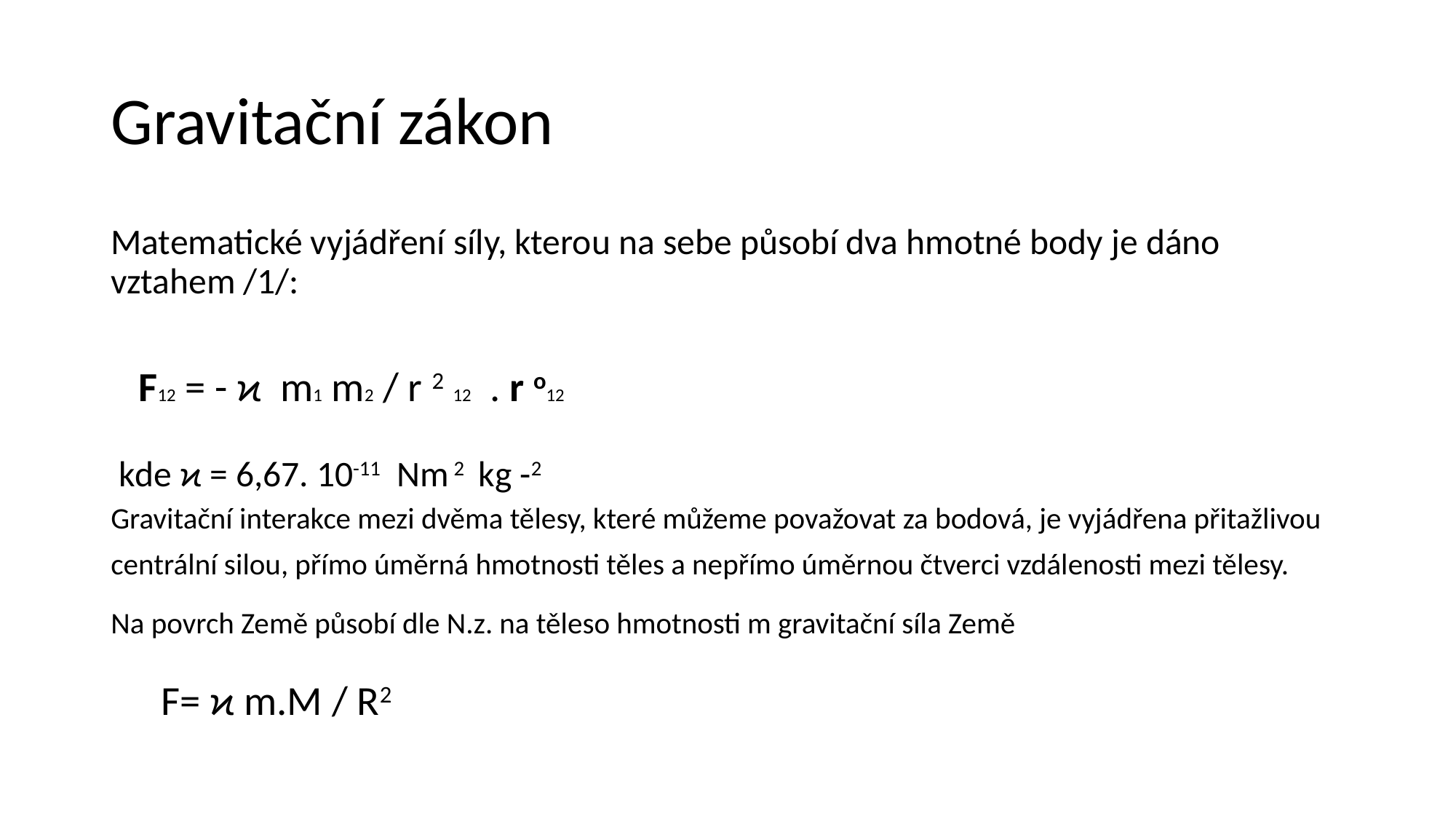

# Gravitační zákon
Matematické vyjádření síly, kterou na sebe působí dva hmotné body je dáno vztahem /1/:

   F12 = - ϰ  m1 m2 / r 2 12  . r o12

 kde ϰ = 6,67. 10-11  Nm 2   kg -2
Gravitační interakce mezi dvěma tělesy, které můžeme považovat za bodová, je vyjádřena přitažlivou centrální silou, přímo úměrná hmotnosti těles a nepřímo úměrnou čtverci vzdálenosti mezi tělesy.
Na povrch Země působí dle N.z. na těleso hmotnosti m gravitační síla Země
      F= ϰ m.M / R2